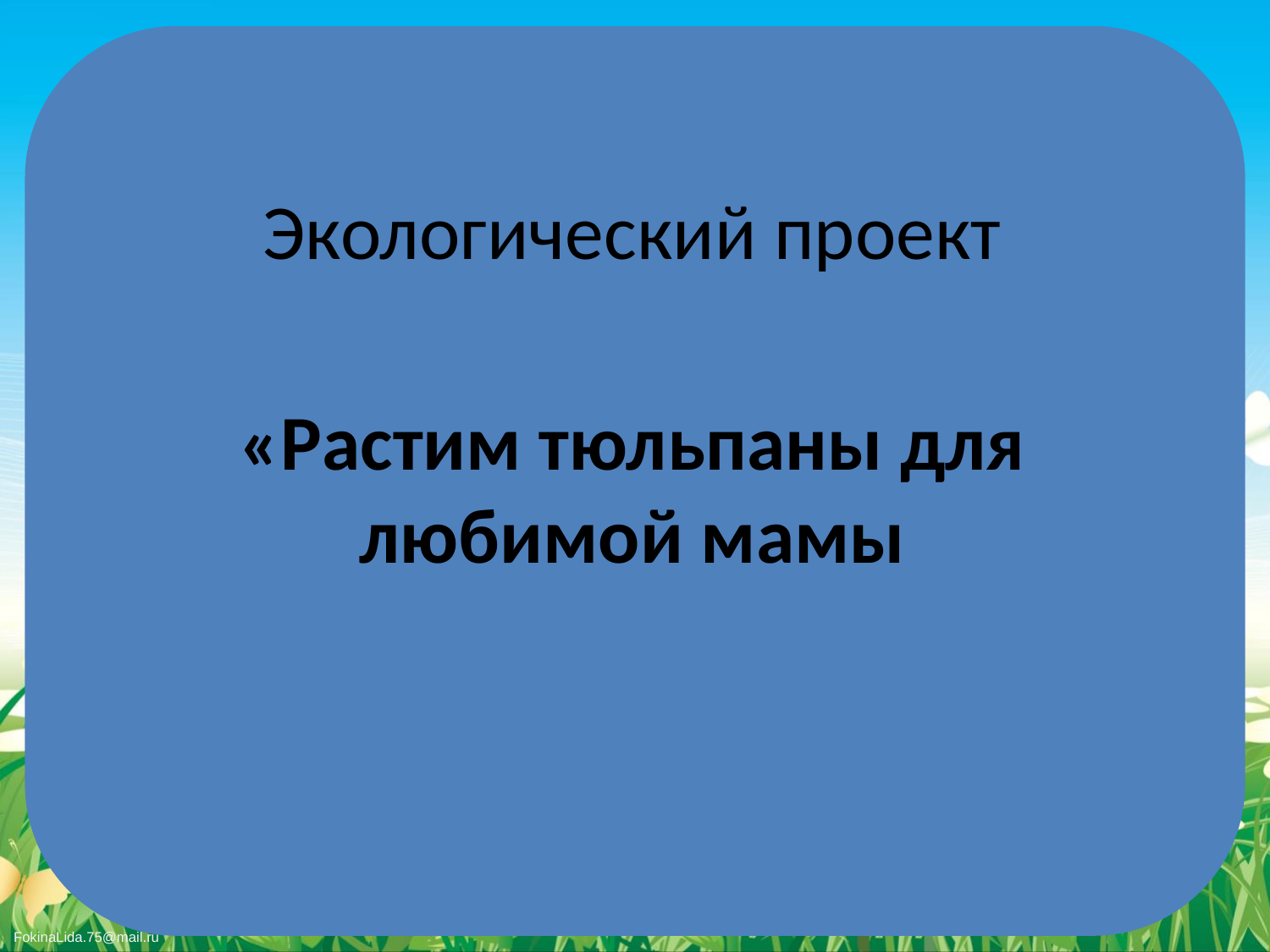

# Экологический проект
«Растим тюльпаны для любимой мамы